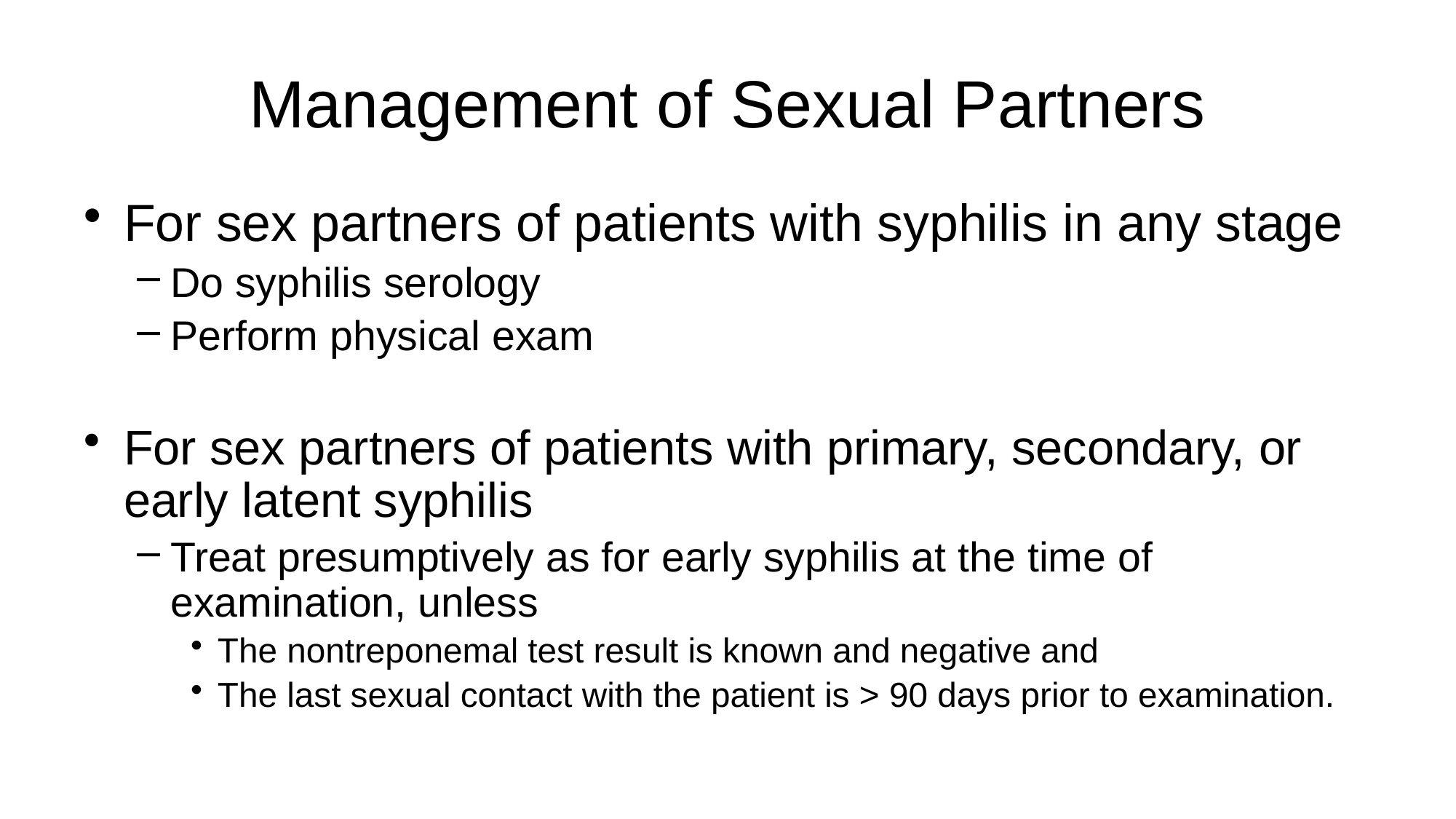

# Management of Sexual Partners
For sex partners of patients with syphilis in any stage
Do syphilis serology
Perform physical exam

For sex partners of patients with primary, secondary, or early latent syphilis
Treat presumptively as for early syphilis at the time of examination, unless
The nontreponemal test result is known and negative and
The last sexual contact with the patient is > 90 days prior to examination.